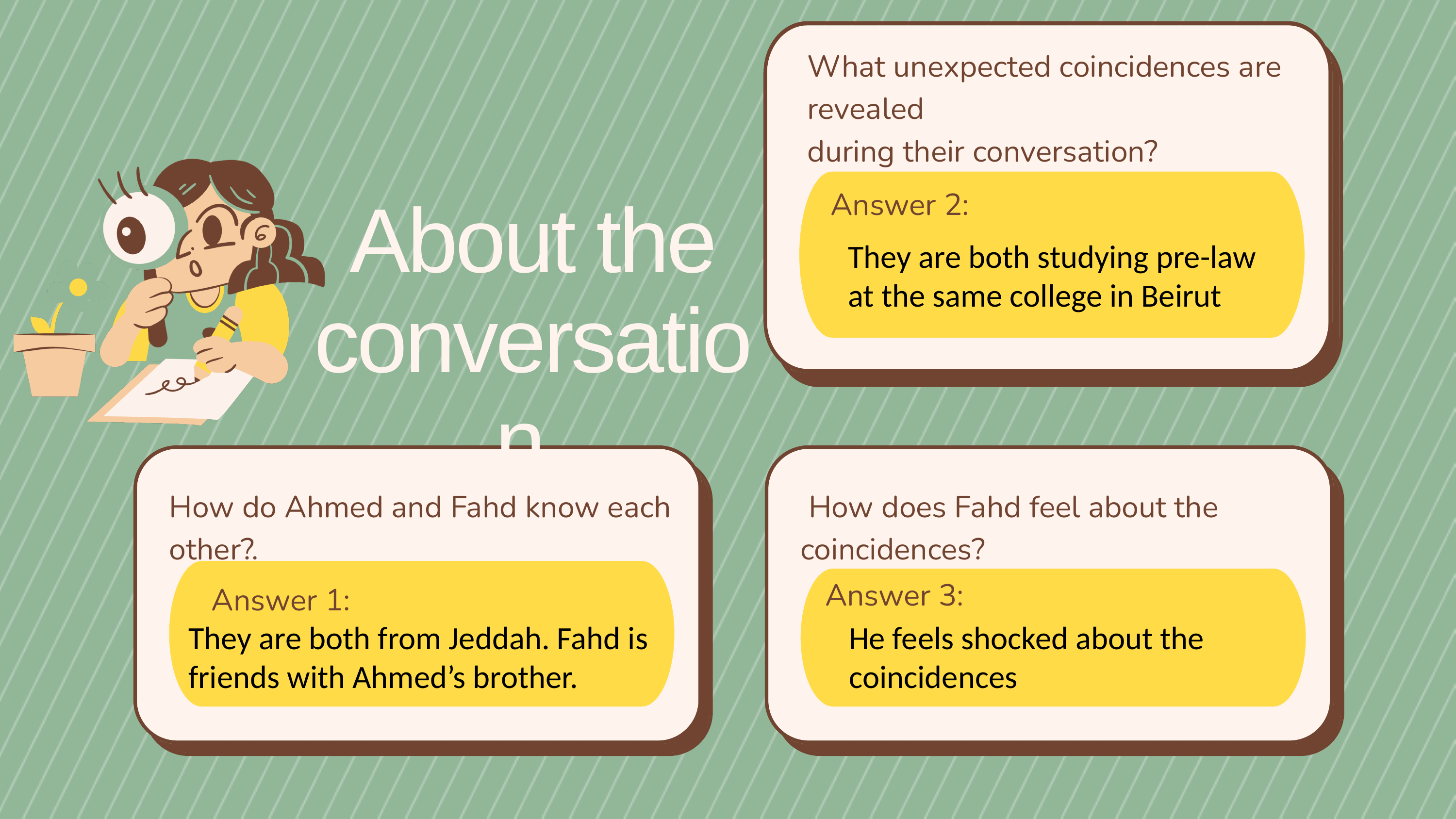

What unexpected coincidences are revealed
during their conversation?

About the conversation
Answer 2:
They are both studying pre-law at the same college in Beirut

How do Ahmed and Fahd know each other?.
 How does Fahd feel about the coincidences?

Answer 3:
Answer 1:
They are both from Jeddah. Fahd is friends with Ahmed’s brother.
He feels shocked about the coincidences